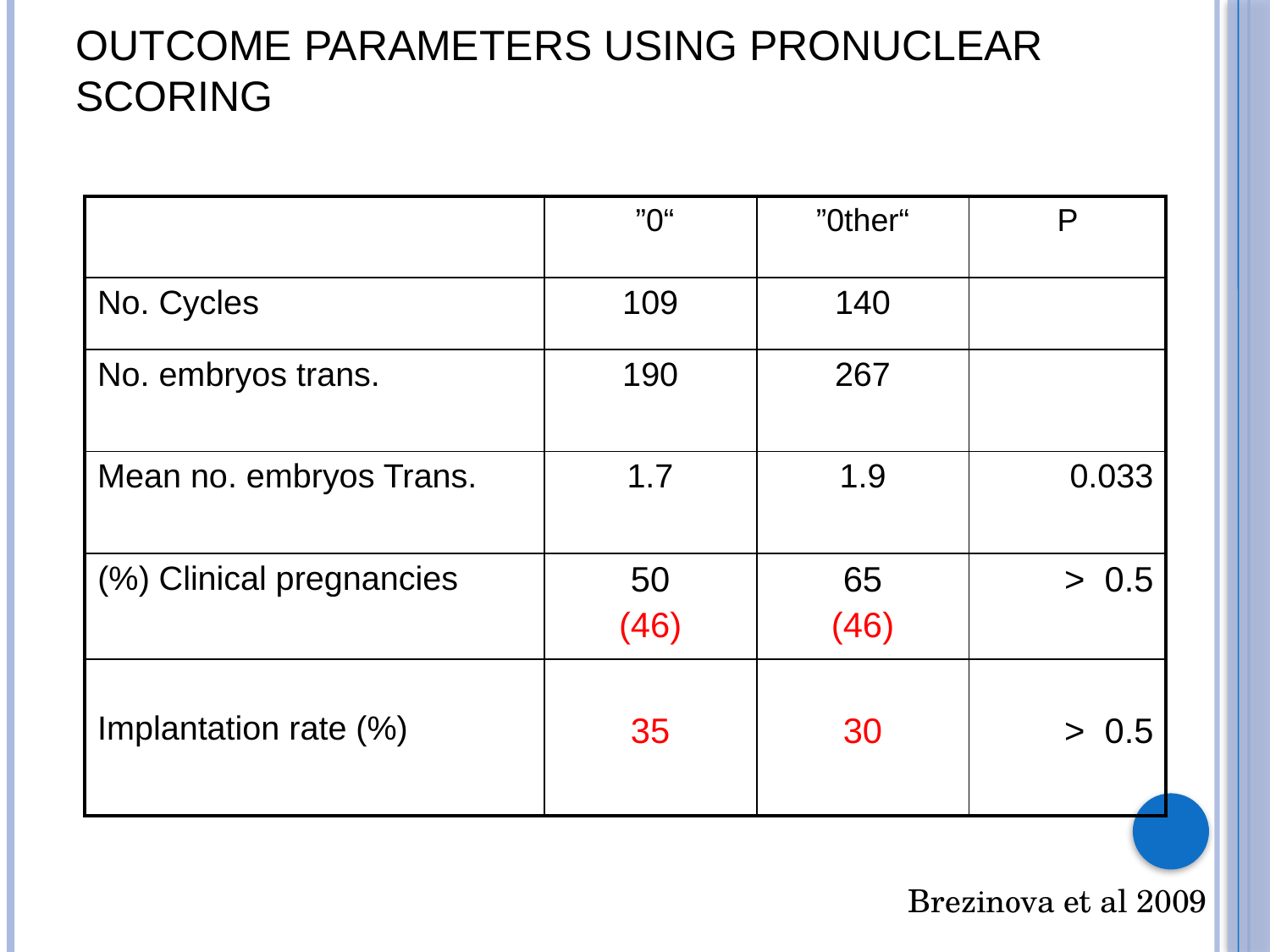

# Outcome parameters using pronuclear scoring
|  | “0” | “0ther” | P |
| --- | --- | --- | --- |
| No. Cycles | 109 | 140 |  |
| No. embryos trans. | 190 | 267 |  |
| Mean no. embryos Trans. | 1.7 | 1.9 | 0.033 |
| Clinical pregnancies (%) | 50 (46) | 65 (46) | 0.5 < |
| Implantation rate (%) | 35 | 30 | 0.5 < |
Brezinova et al 2009